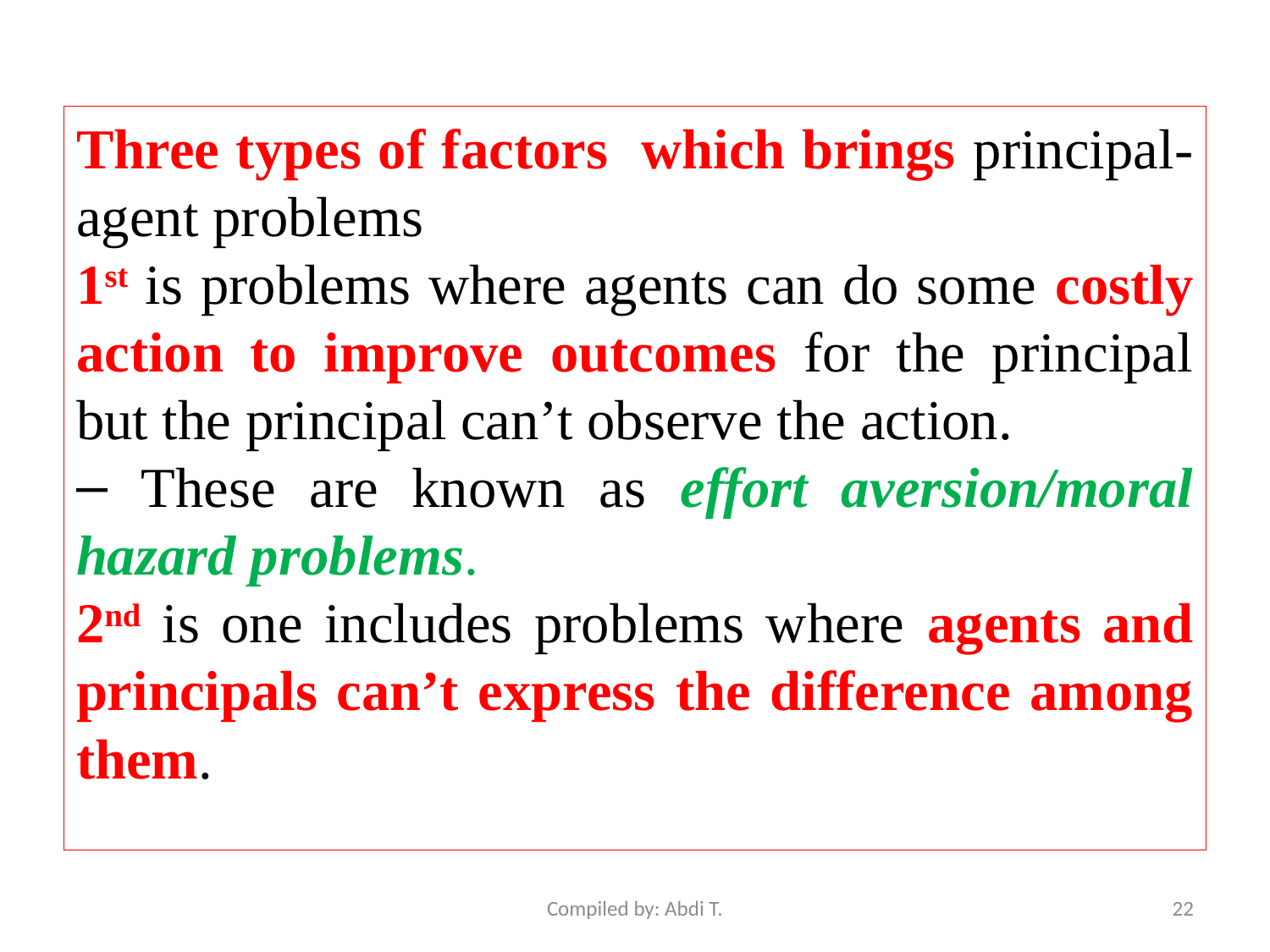

Three types of factors  which brings principal-agent problems
1st is problems where agents can do some costly action to improve outcomes for the principal but the principal can’t observe the action.
 These are known as effort aversion/moral hazard problems.
2nd is one includes problems where agents and principals can’t express the difference among them.

Compiled by: Abdi T.
22